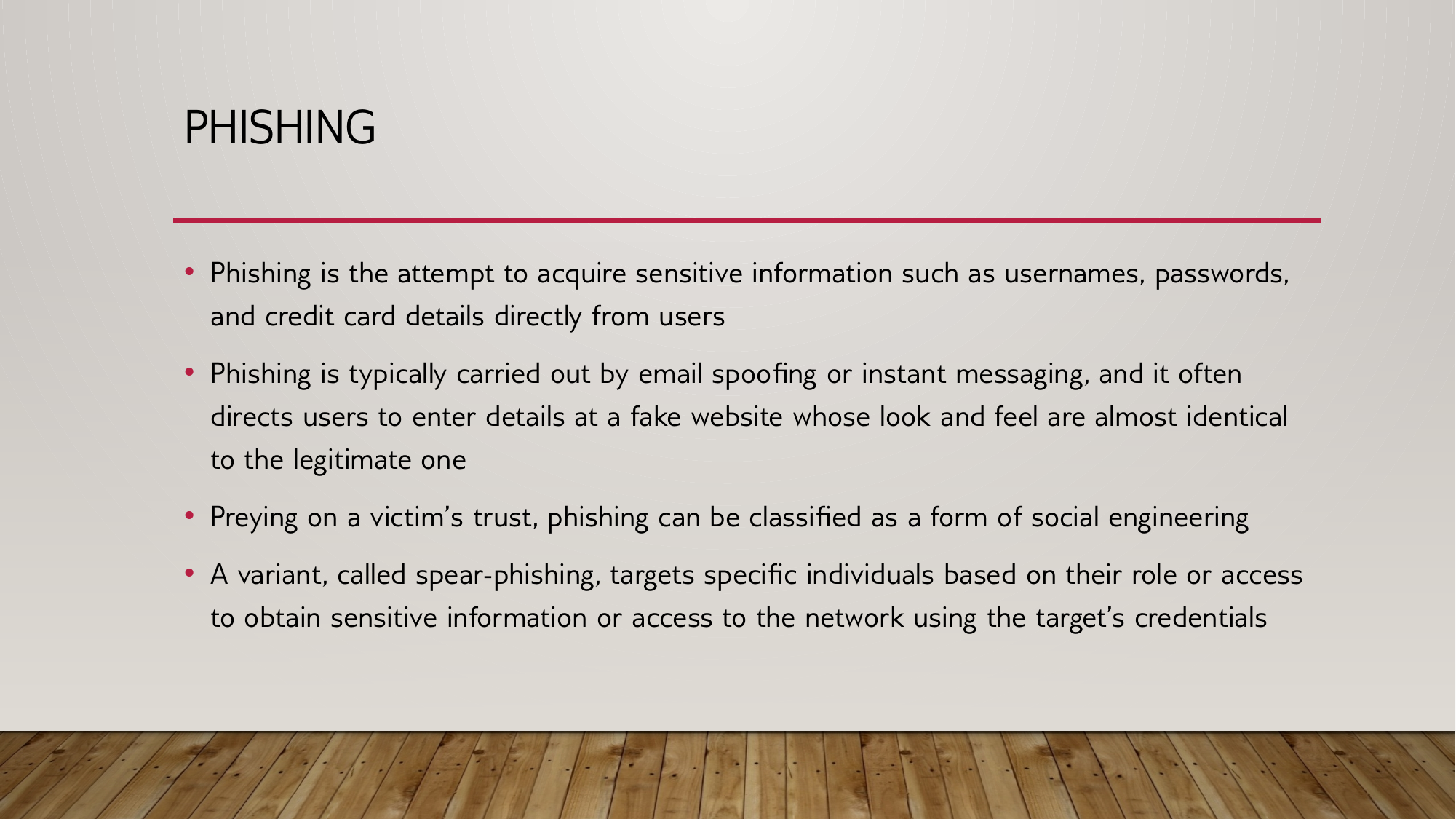

# Phishing
Phishing is the attempt to acquire sensitive information such as usernames, passwords, and credit card details directly from users
Phishing is typically carried out by email spoofing or instant messaging, and it often directs users to enter details at a fake website whose look and feel are almost identical to the legitimate one
Preying on a victim’s trust, phishing can be classified as a form of social engineering
A variant, called spear-phishing, targets specific individuals based on their role or access to obtain sensitive information or access to the network using the target’s credentials